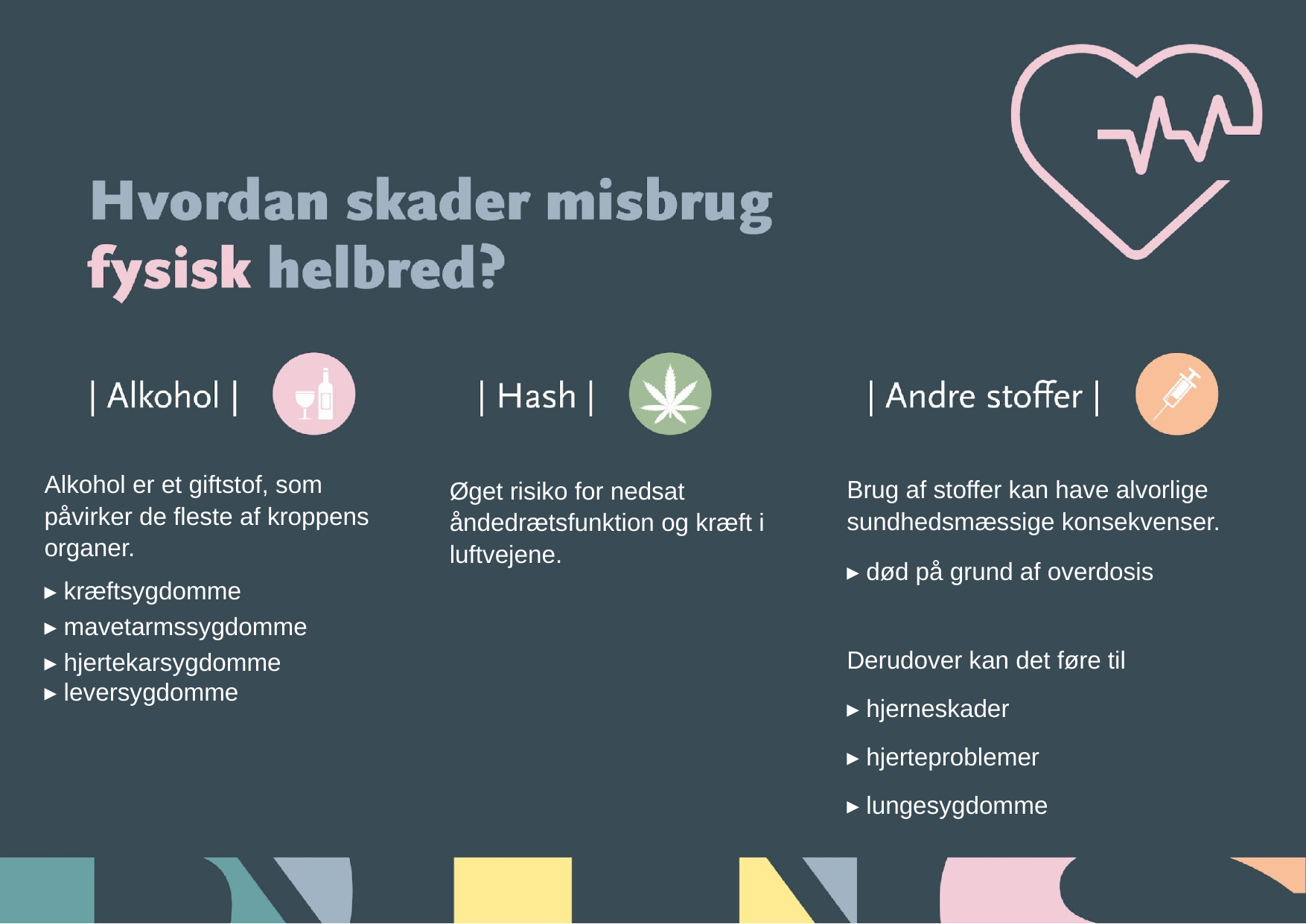

Alkohol er et giftstof, som påvirker de fleste af kroppens organer.
▸ kræftsygdomme
▸ mavetarmssygdomme
▸ hjertekarsygdomme
▸ leversygdomme
Øget risiko for nedsat åndedrætsfunktion og kræft i luftvejene.
Brug af stoffer kan have alvorlige sundhedsmæssige konsekvenser.
▸ død på grund af overdosis

Derudover kan det føre til
▸ hjerneskader
▸ hjerteproblemer
▸ lungesygdomme